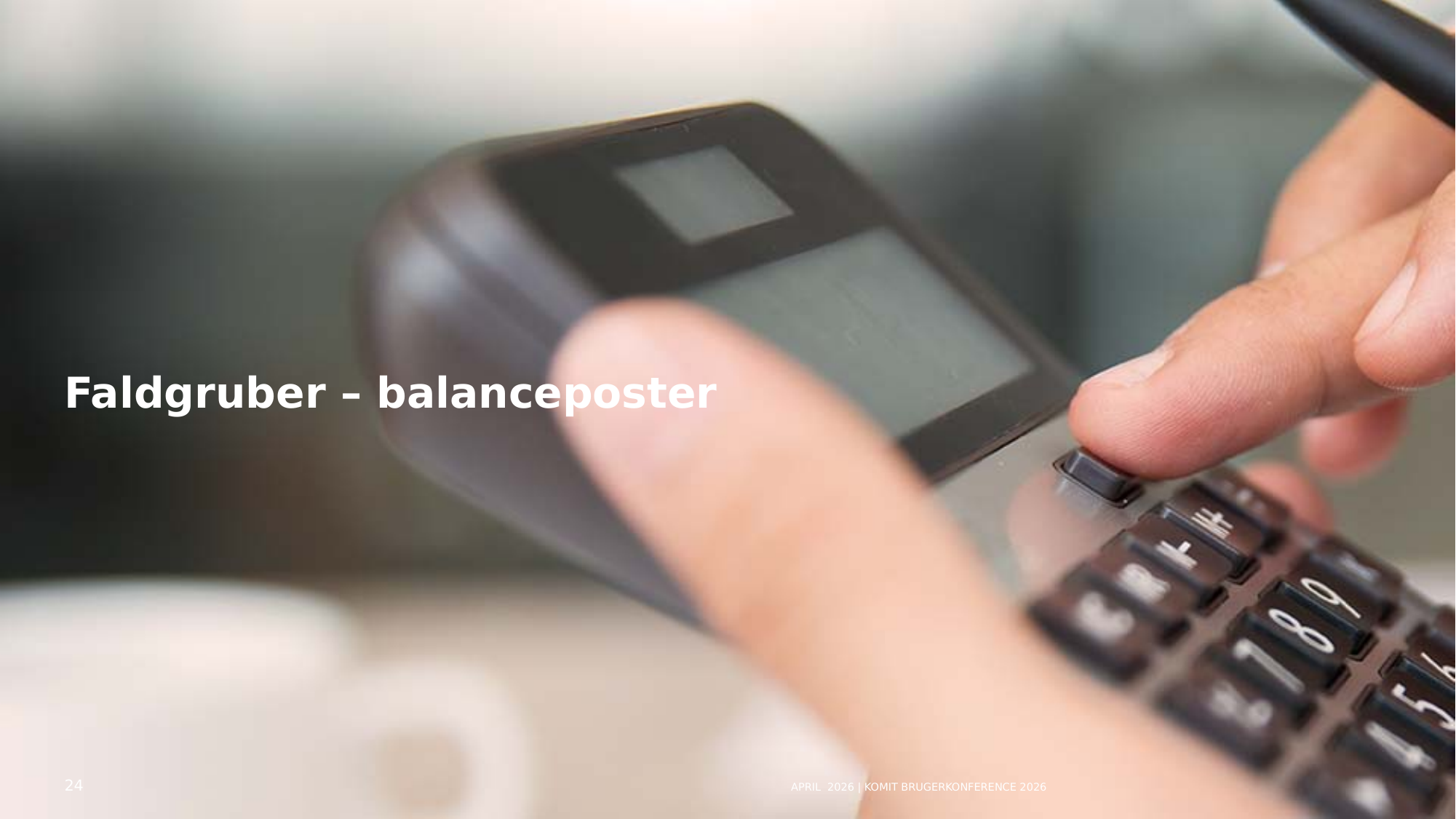

# Faldgruber – balanceposter
April  2026 | KOMiT Brugerkonference 2026
24